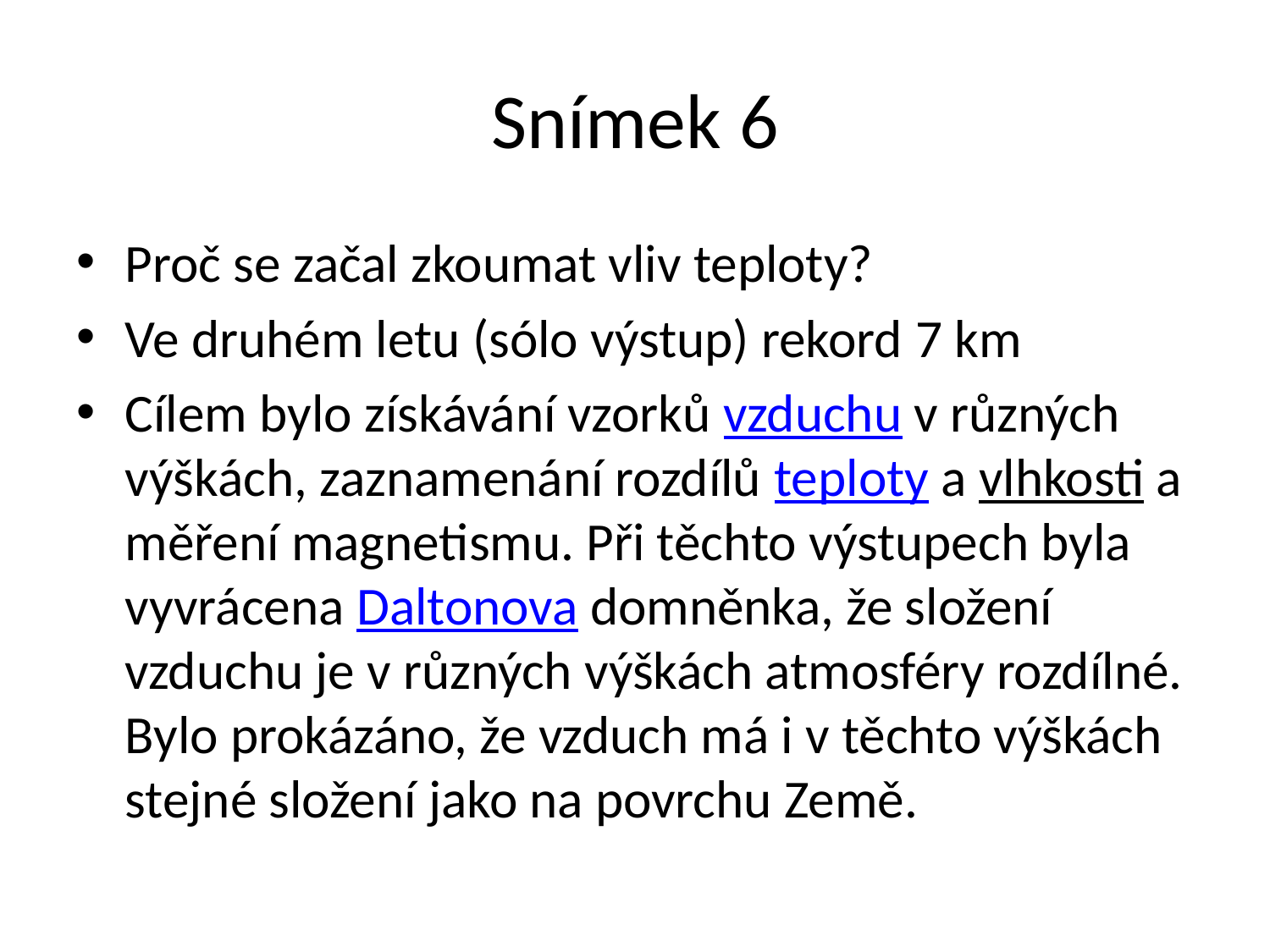

# Snímek 6
Proč se začal zkoumat vliv teploty?
Ve druhém letu (sólo výstup) rekord 7 km
Cílem bylo získávání vzorků vzduchu v různých výškách, zaznamenání rozdílů teploty a vlhkosti a měření magnetismu. Při těchto výstupech byla vyvrácena Daltonova domněnka, že složení vzduchu je v různých výškách atmosféry rozdílné. Bylo prokázáno, že vzduch má i v těchto výškách stejné složení jako na povrchu Země.